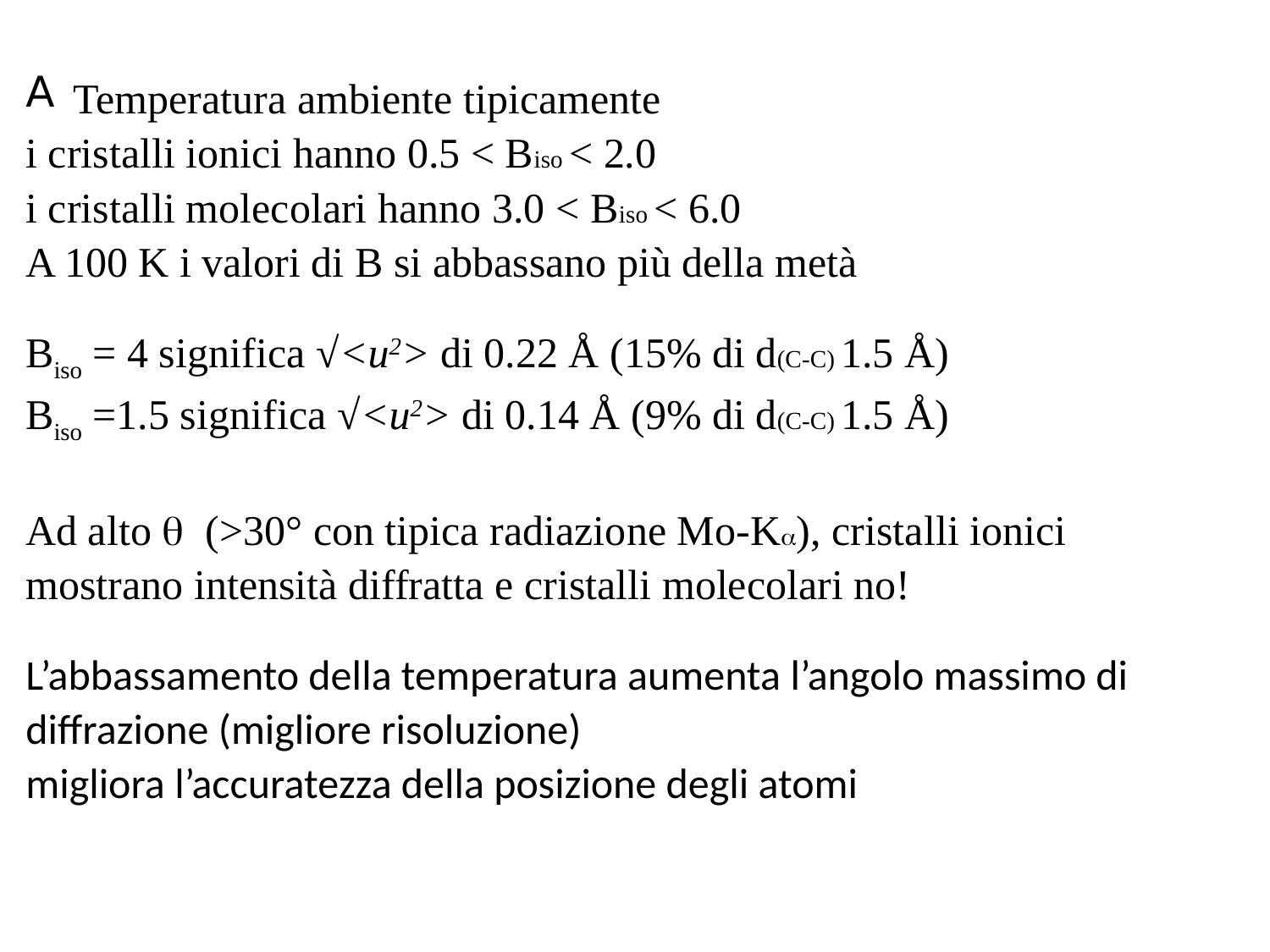

Temperatura ambiente tipicamente
i cristalli ionici hanno 0.5 < Biso < 2.0
i cristalli molecolari hanno 3.0 < Biso < 6.0
A 100 K i valori di B si abbassano più della metà

Biso = 4 significa √<u2> di 0.22 Å (15% di d(C-C) 1.5 Å)
Biso =1.5 significa √<u2> di 0.14 Å (9% di d(C-C) 1.5 Å)

Ad alto θ (>30° con tipica radiazione Mo-Kα), cristalli ionici
mostrano intensità diffratta e cristalli molecolari no!

L’abbassamento della temperatura aumenta l’angolo massimo di diffrazione (migliore risoluzione)
migliora l’accuratezza della posizione degli atomi